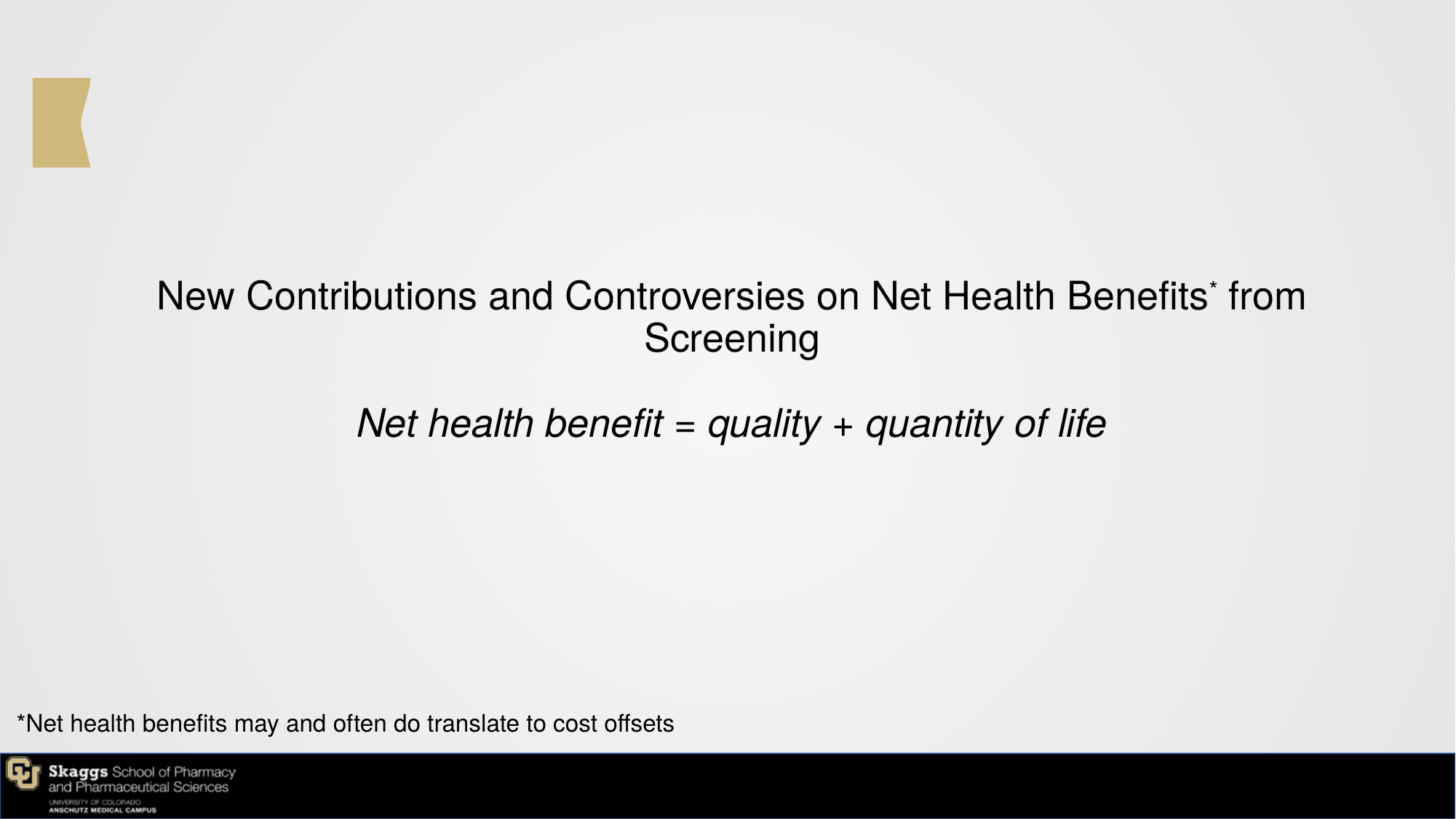

# New Contributions and Controversies on Net Health Benefits* from Screening Net health benefit = quality + quantity of life
*Net health benefits may and often do translate to cost offsets